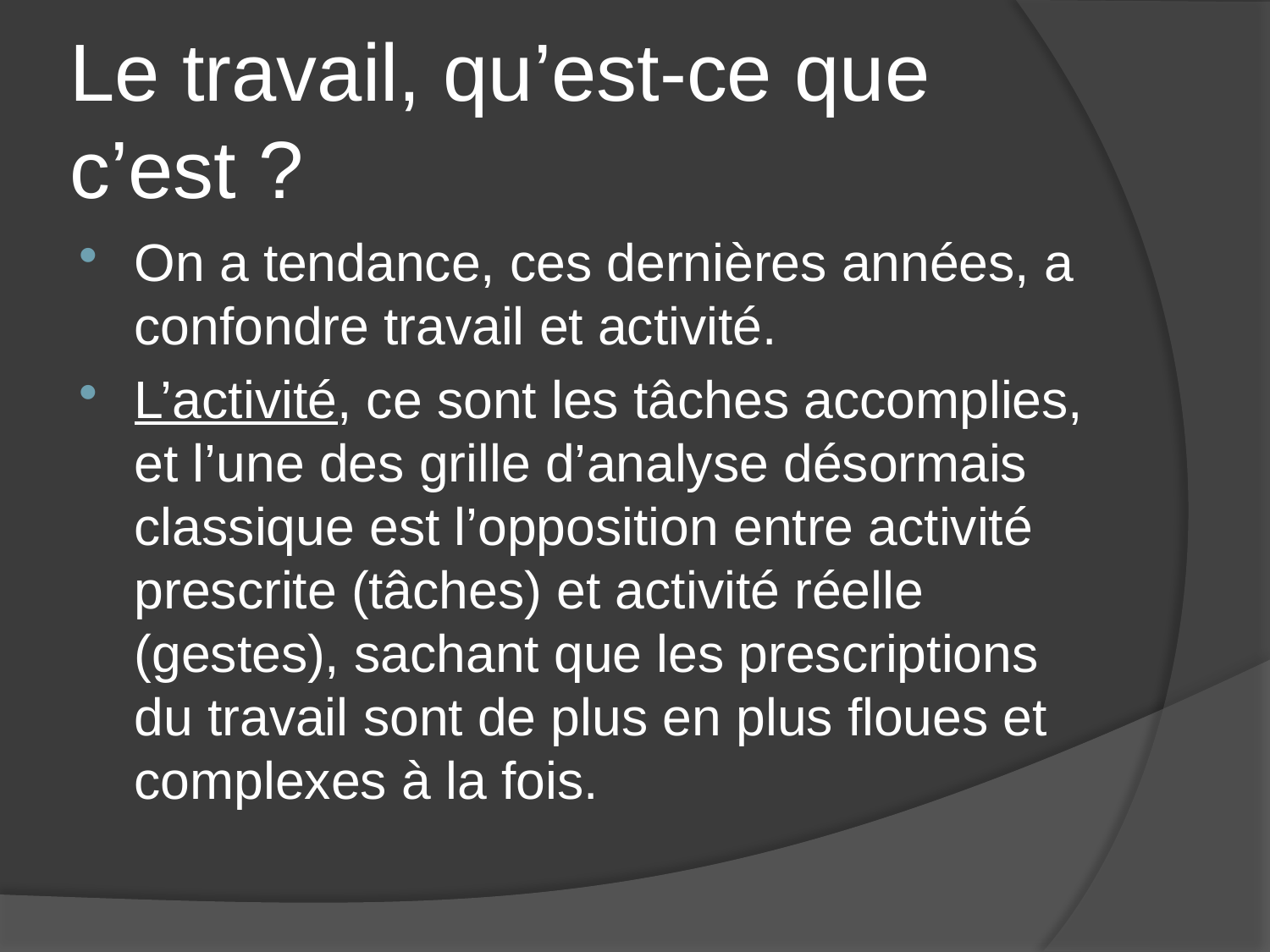

# Le travail, qu’est-ce que c’est ?
On a tendance, ces dernières années, a confondre travail et activité.
L’activité, ce sont les tâches accomplies, et l’une des grille d’analyse désormais classique est l’opposition entre activité prescrite (tâches) et activité réelle (gestes), sachant que les prescriptions du travail sont de plus en plus floues et complexes à la fois.